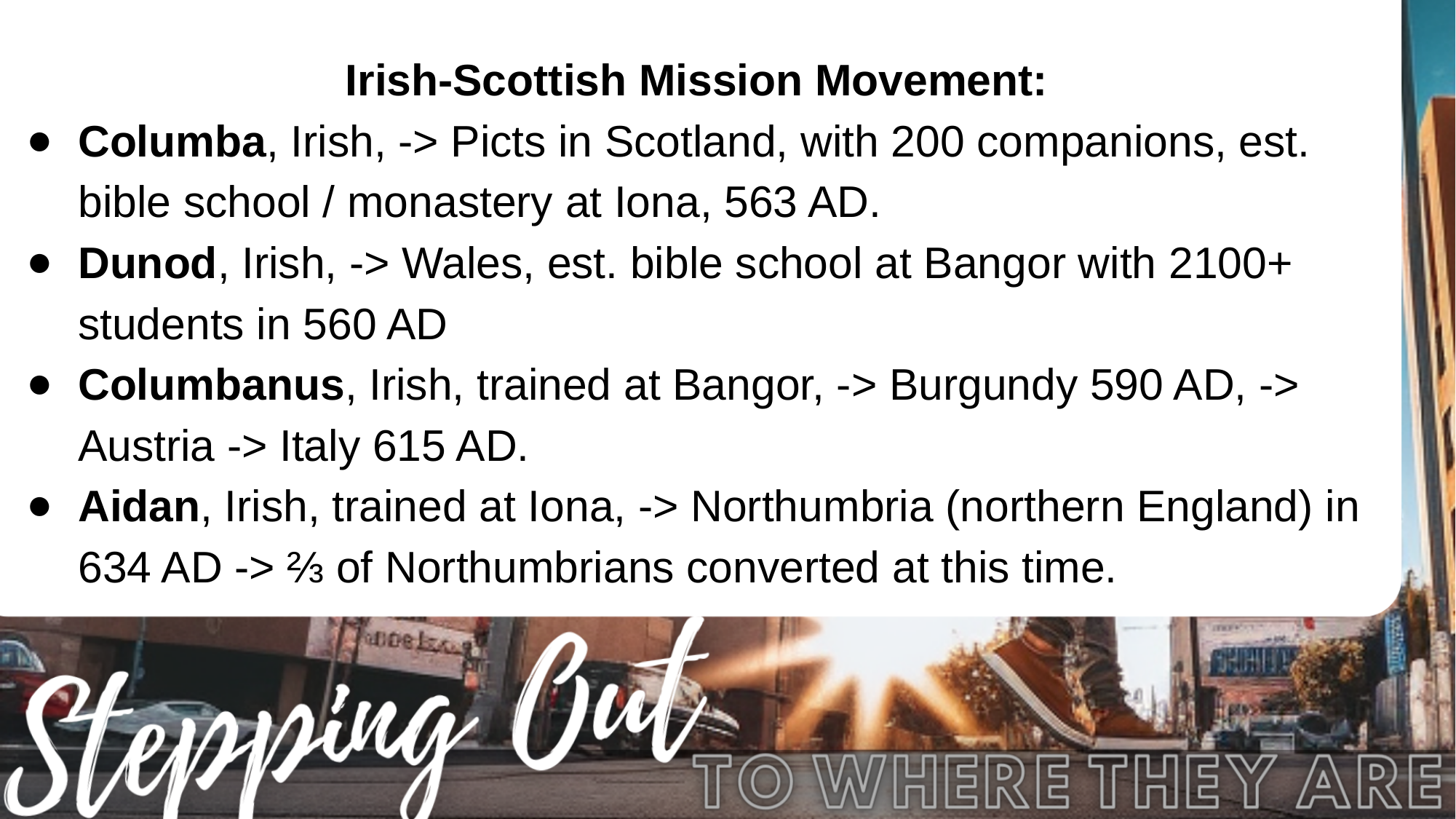

# Irish-Scottish Mission Movement:
Columba, Irish, -> Picts in Scotland, with 200 companions, est. bible school / monastery at Iona, 563 AD.
Dunod, Irish, -> Wales, est. bible school at Bangor with 2100+ students in 560 AD
Columbanus, Irish, trained at Bangor, -> Burgundy 590 AD, -> Austria -> Italy 615 AD.
Aidan, Irish, trained at Iona, -> Northumbria (northern England) in 634 AD -> ⅔ of Northumbrians converted at this time.